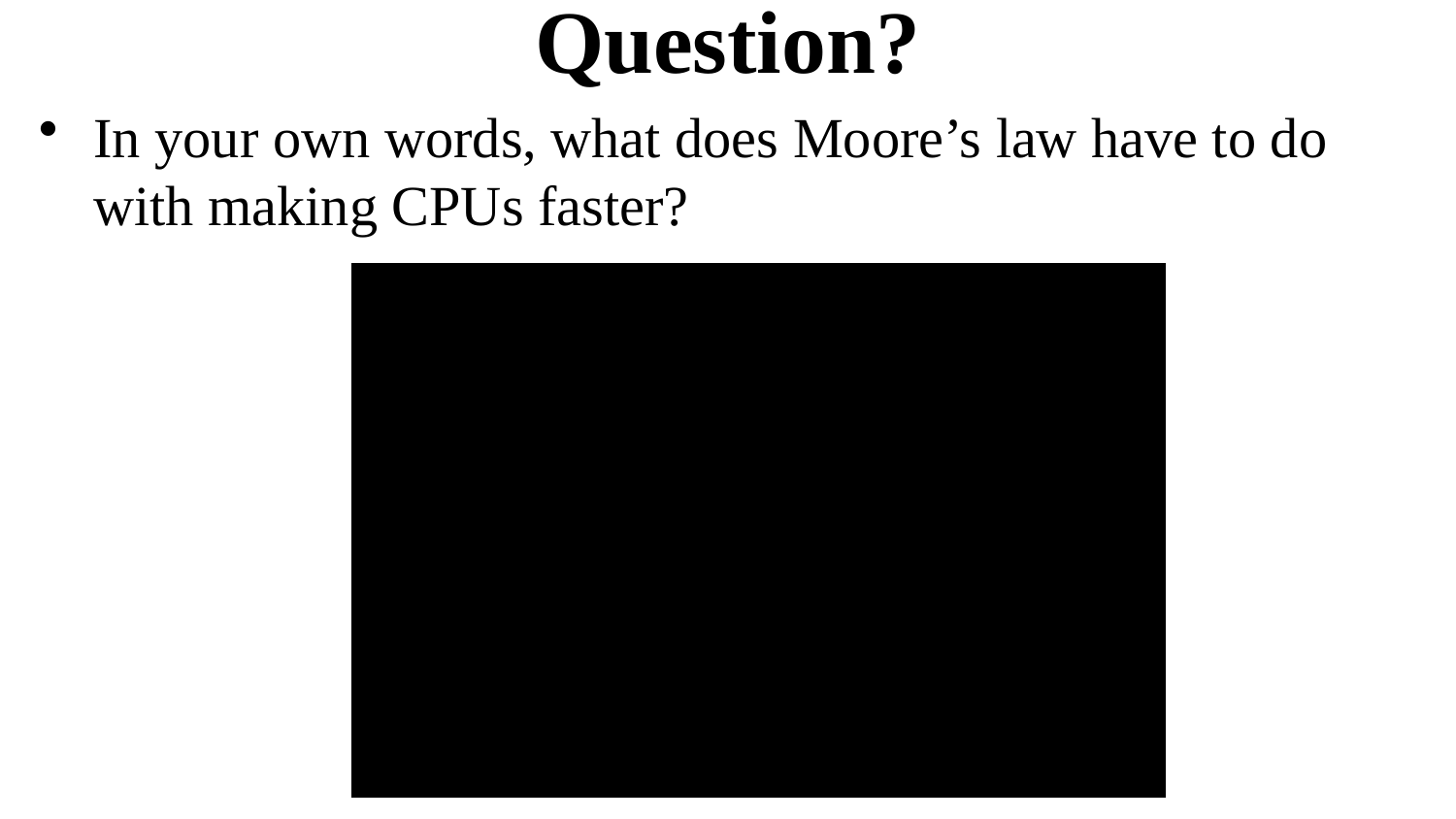

# Question?
In your own words, what does Moore’s law have to do with making CPUs faster?